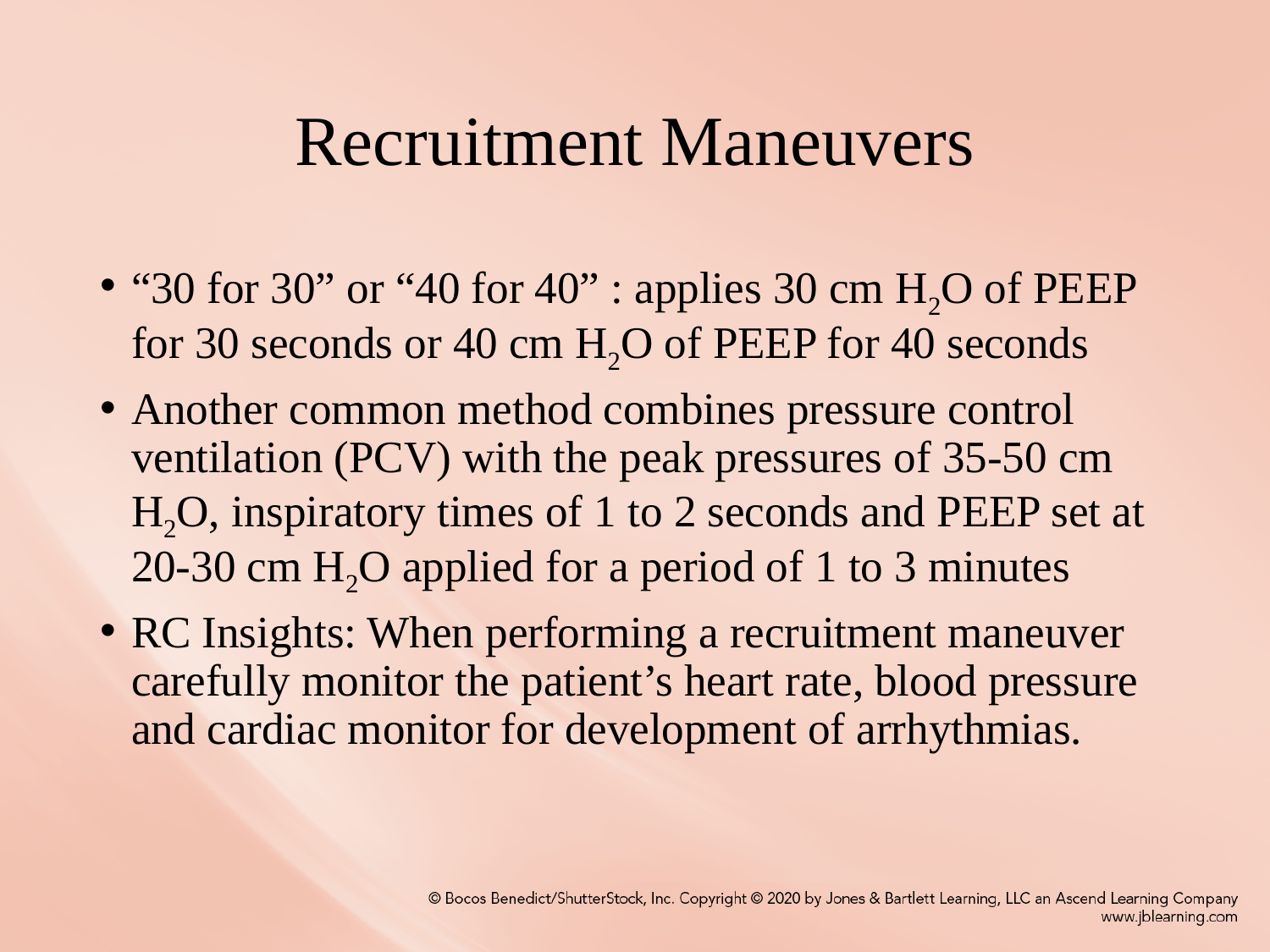

# Recruitment Maneuvers
“30 for 30” or “40 for 40” : applies 30 cm H2O of PEEP for 30 seconds or 40 cm H2O of PEEP for 40 seconds
Another common method combines pressure control ventilation (PCV) with the peak pressures of 35-50 cm H2O, inspiratory times of 1 to 2 seconds and PEEP set at 20-30 cm H2O applied for a period of 1 to 3 minutes
RC Insights: When performing a recruitment maneuver carefully monitor the patient’s heart rate, blood pressure and cardiac monitor for development of arrhythmias.